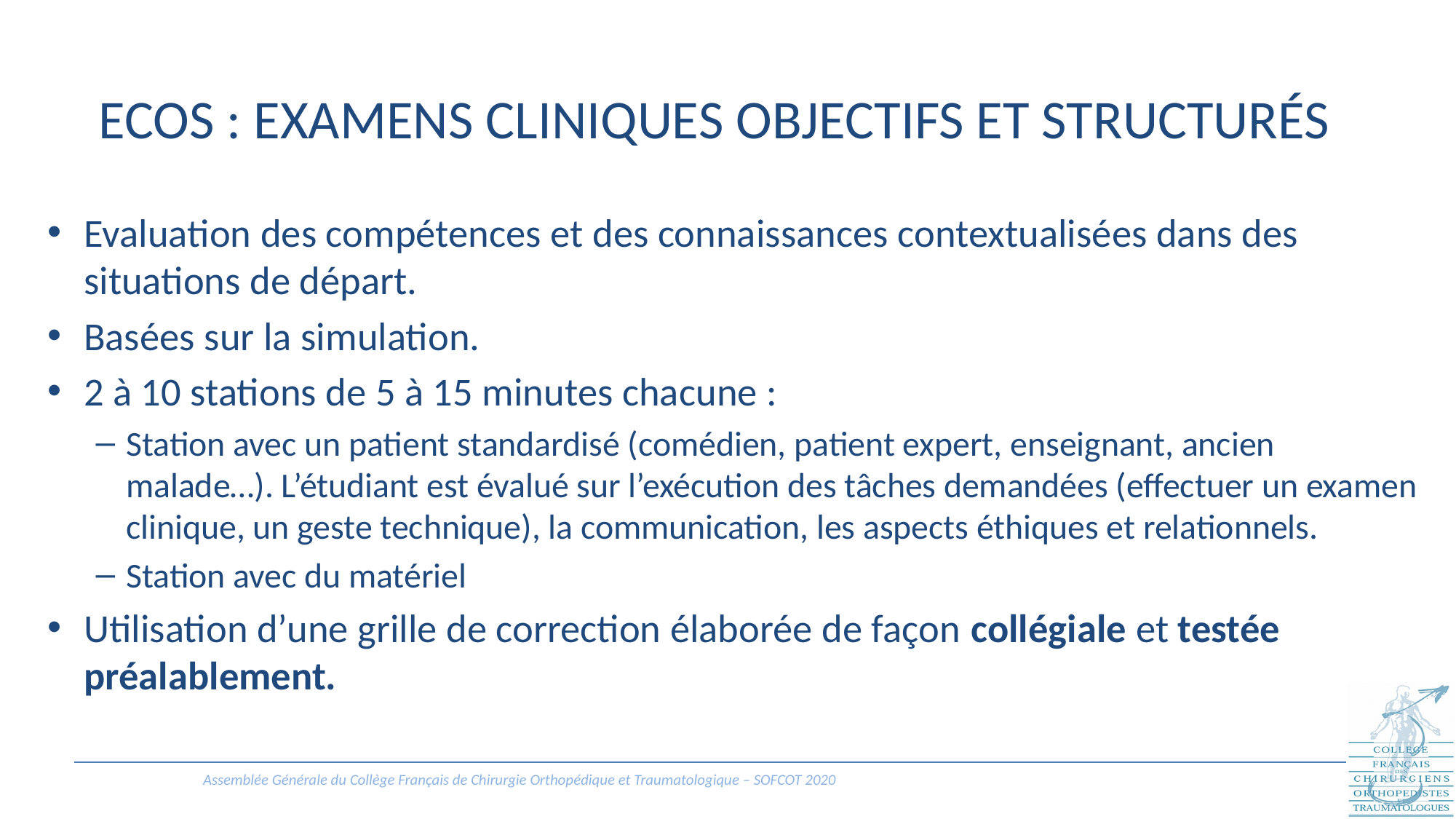

# ECOS : examens cliniques objectifs et structurés
Evaluation des compétences et des connaissances contextualisées dans des situations de départ.
Basées sur la simulation.
2 à 10 stations de 5 à 15 minutes chacune :
Station avec un patient standardisé (comédien, patient expert, enseignant, ancien malade…). L’étudiant est évalué sur l’exécution des tâches demandées (effectuer un examen clinique, un geste technique), la communication, les aspects éthiques et relationnels.
Station avec du matériel
Utilisation d’une grille de correction élaborée de façon collégiale et testée préalablement.